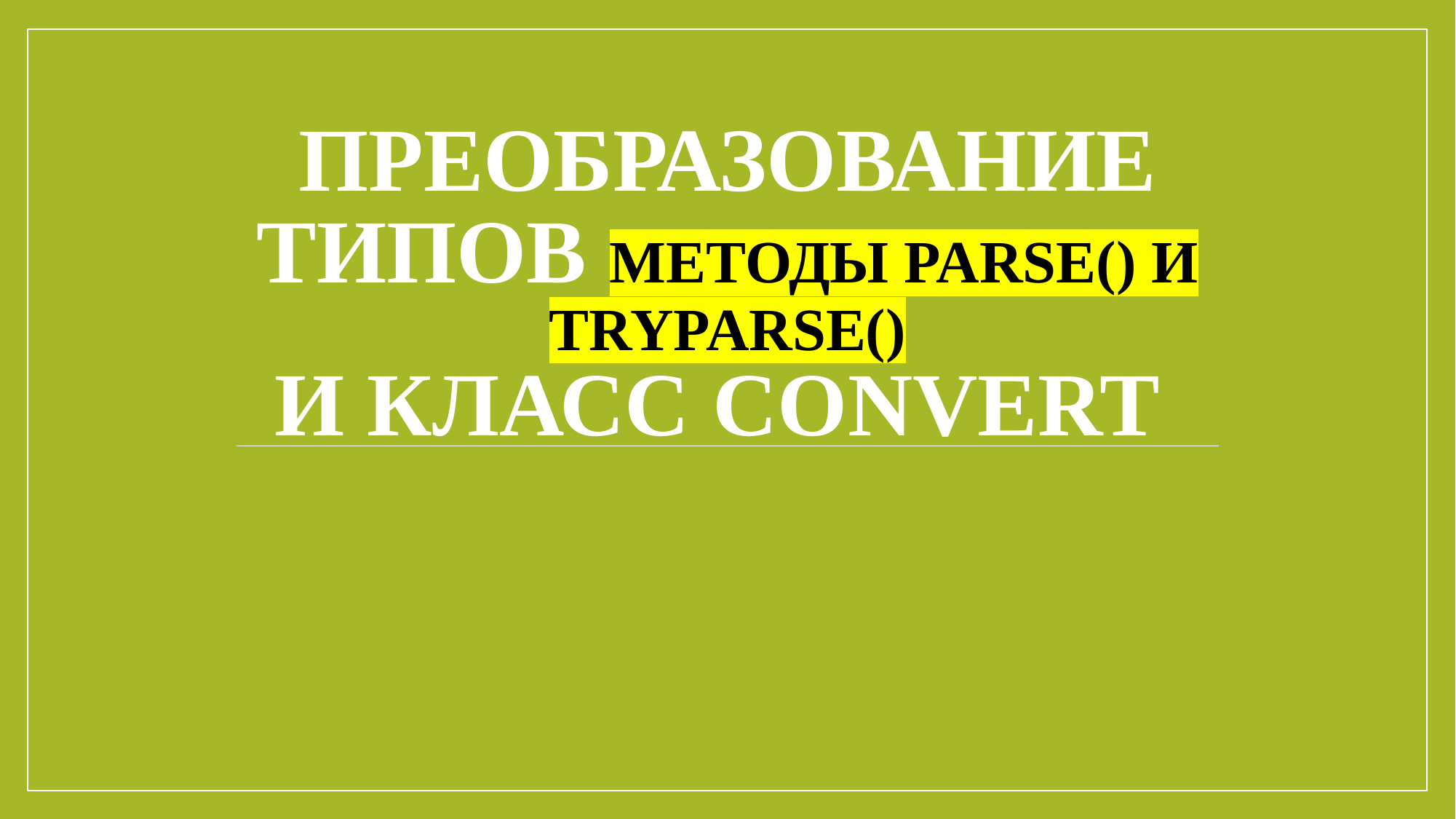

# преобразование типов Методы Parse() и TryParse() и класс Convert